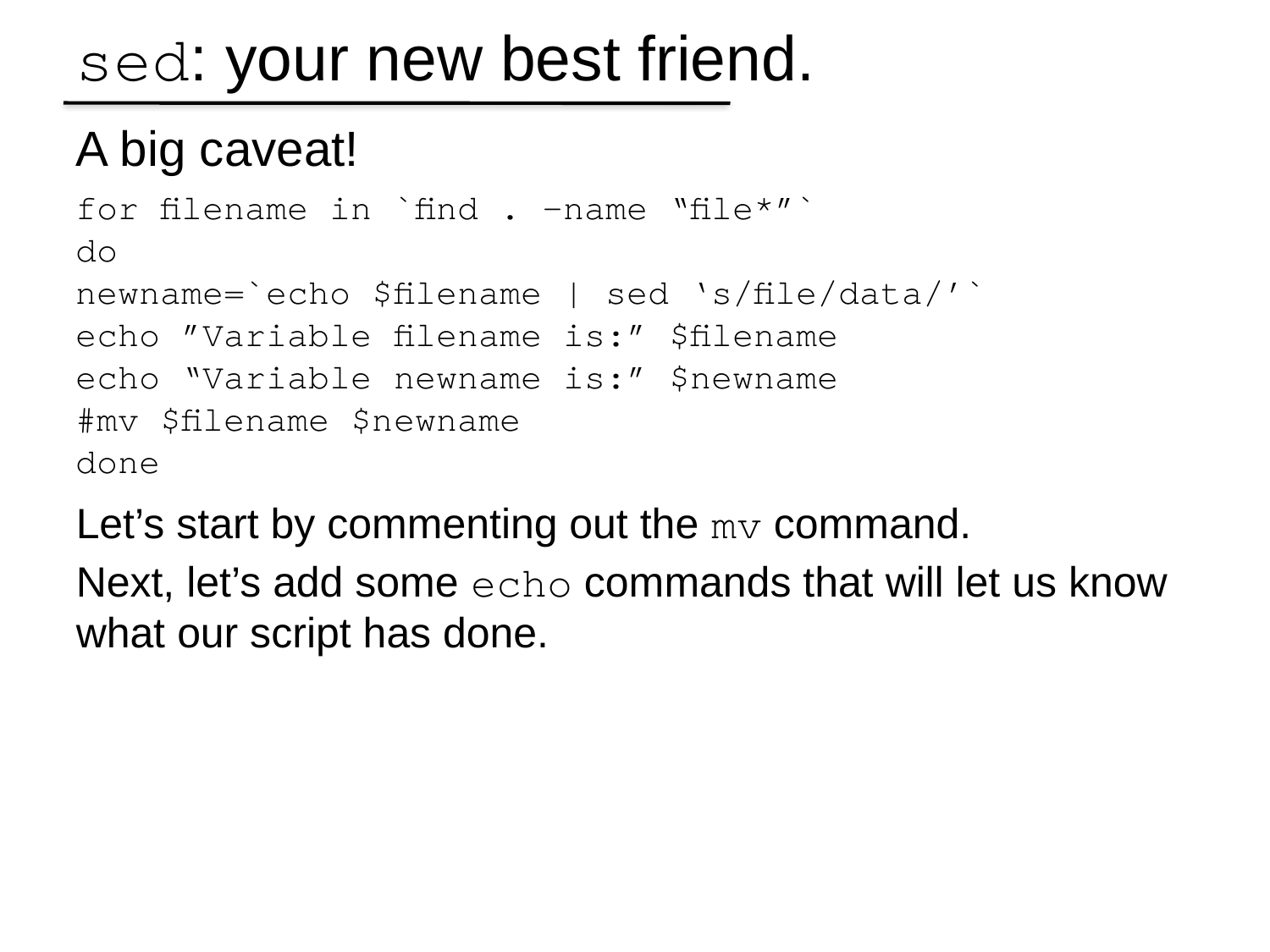

sed: your new best friend.
A big caveat!
for filename in `find . –name “file*”`
do
newname=`echo $filename | sed ‘s/file/data/’`
echo ”Variable filename is:” $filename
echo “Variable newname is:” $newname
#mv $filename $newname
done
Let’s start by commenting out the mv command.
Next, let’s add some echo commands that will let us know what our script has done.